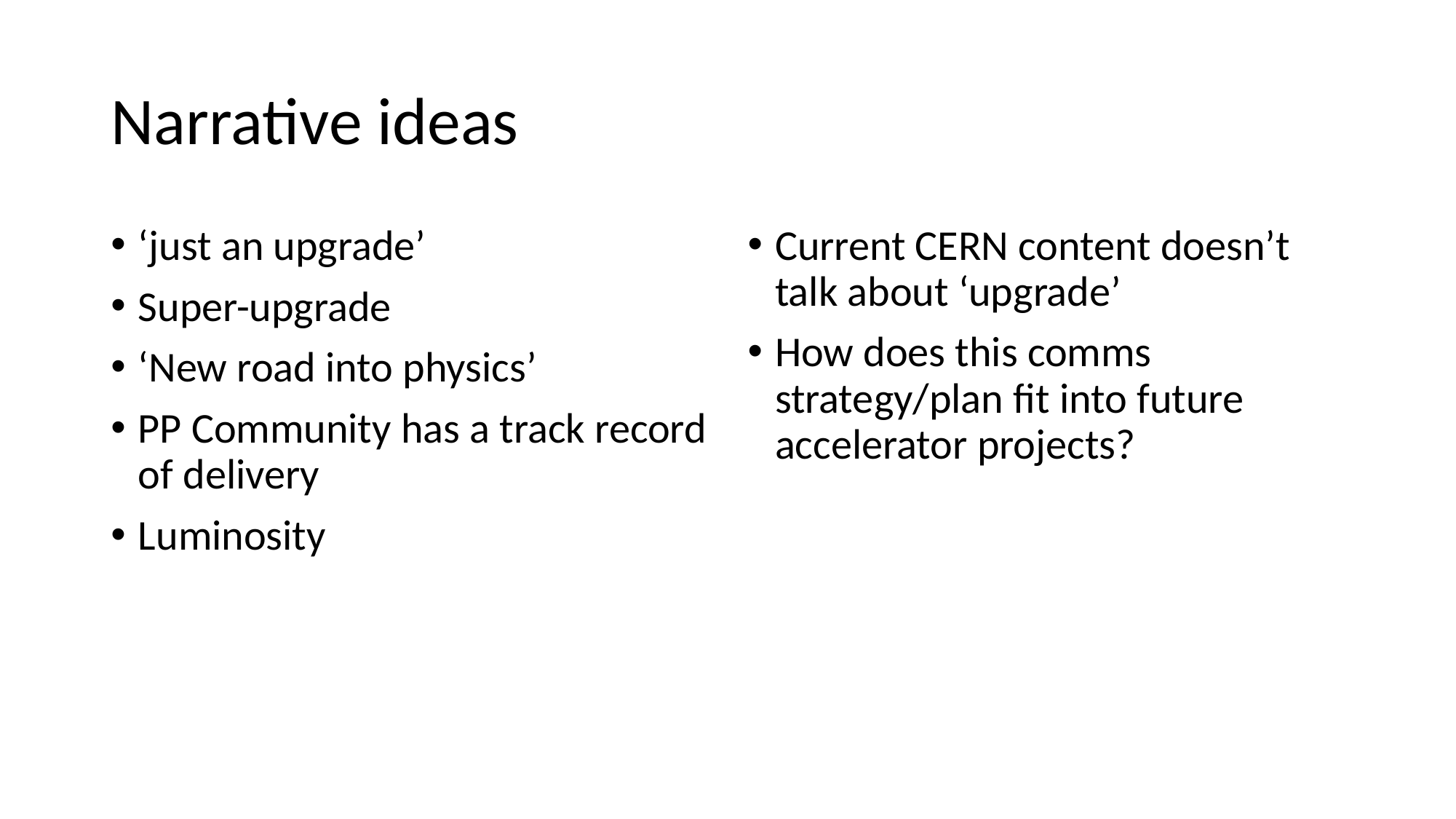

# Narrative ideas
‘just an upgrade’
Super-upgrade
‘New road into physics’
PP Community has a track record of delivery
Luminosity

Current CERN content doesn’t talk about ‘upgrade’
How does this comms strategy/plan fit into future accelerator projects?